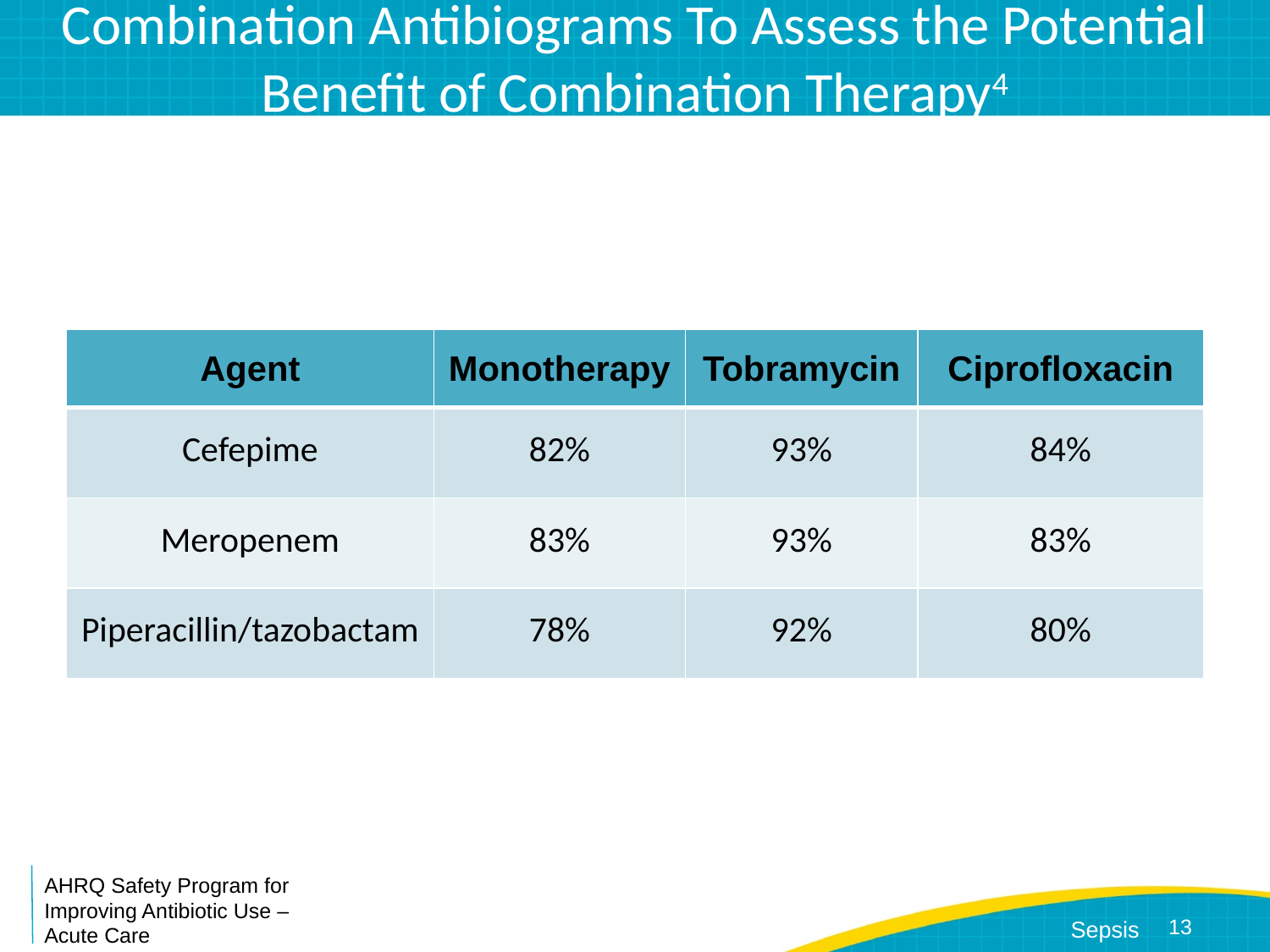

# Combination Antibiograms To Assess the Potential Benefit of Combination Therapy4
| Agent | Monotherapy | Tobramycin | Ciprofloxacin |
| --- | --- | --- | --- |
| Cefepime | 82% | 93% | 84% |
| Meropenem | 83% | 93% | 83% |
| Piperacillin/tazobactam | 78% | 92% | 80% |
13